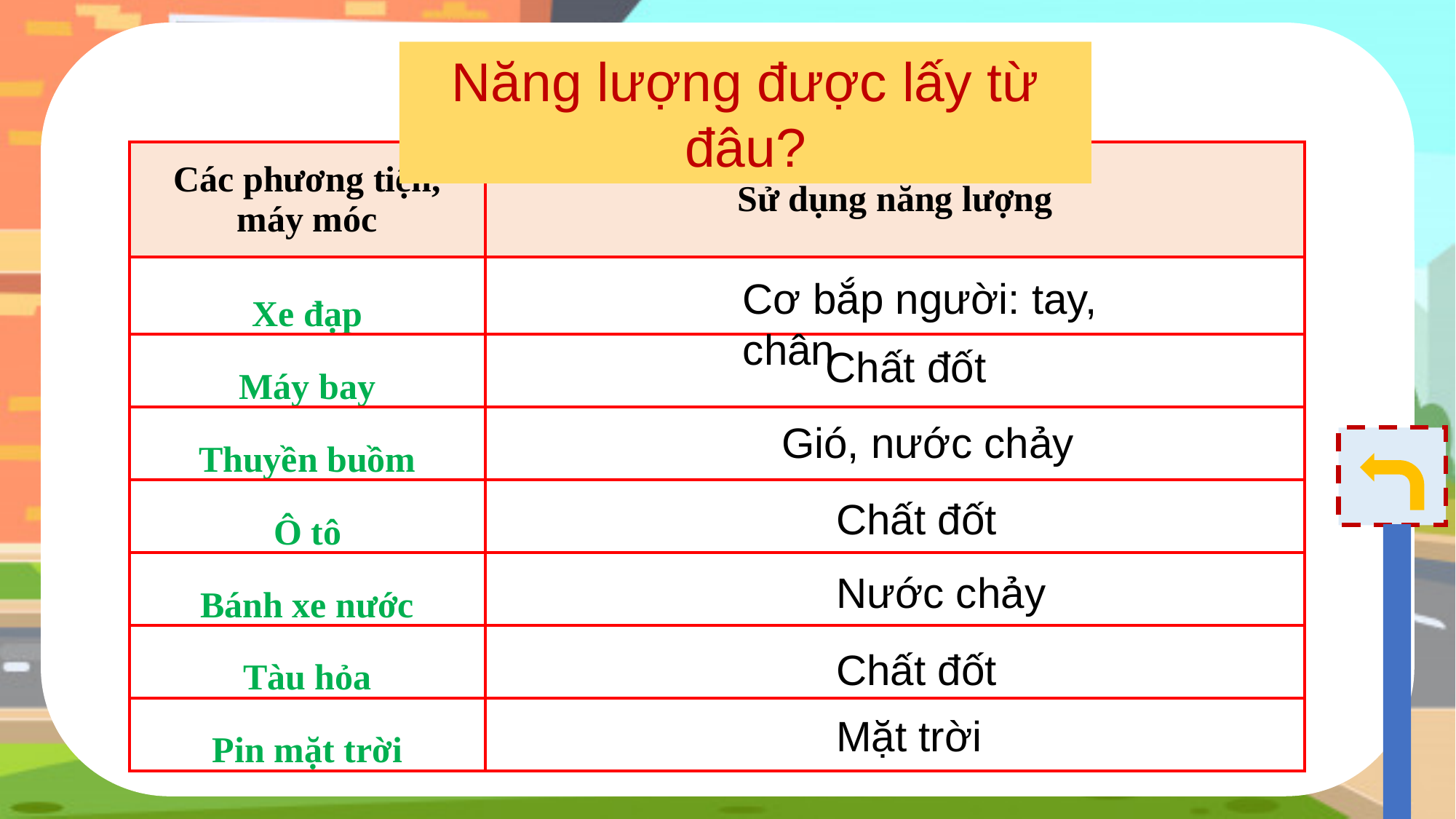

Năng lượng được lấy từ đâu?
| Các phương tiện, máy móc | Sử dụng năng lượng |
| --- | --- |
| Xe đạp |  |
| Máy bay |  |
| Thuyền buồm |  |
| Ô tô |  |
| Bánh xe nước |  |
| Tàu hỏa |  |
| Pin mặt trời |  |
Cơ bắp người: tay, chân
Chất đốt
Gió, nước chảy

Chất đốt
Nước chảy
Chất đốt
Mặt trời